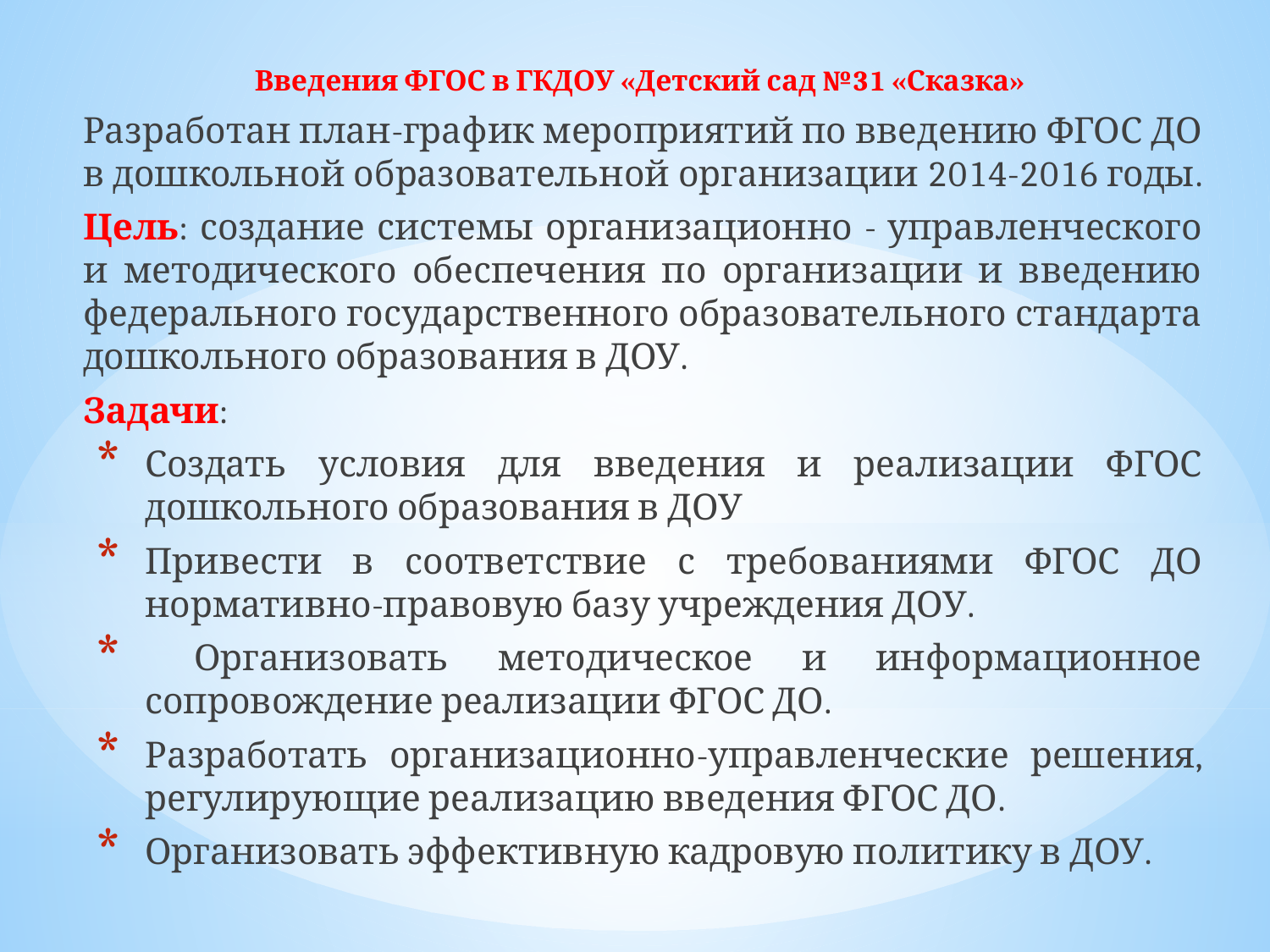

Введения ФГОС в ГКДОУ «Детский сад №31 «Сказка»
Разработан план-график мероприятий по введению ФГОС ДО в дошкольной образовательной организации 2014-2016 годы.
Цель: создание системы организационно - управленческого и методического обеспечения по организации и введению федерального государственного образовательного стандарта дошкольного образования в ДОУ.
Задачи:
Создать условия для введения и реализации ФГОС дошкольного образования в ДОУ
Привести в соответствие с требованиями ФГОС ДО нормативно-правовую базу учреждения ДОУ.
 Организовать методическое и информационное сопровождение реализации ФГОС ДО.
Разработать организационно-управленческие решения, регулирующие реализацию введения ФГОС ДО.
Организовать эффективную кадровую политику в ДОУ.